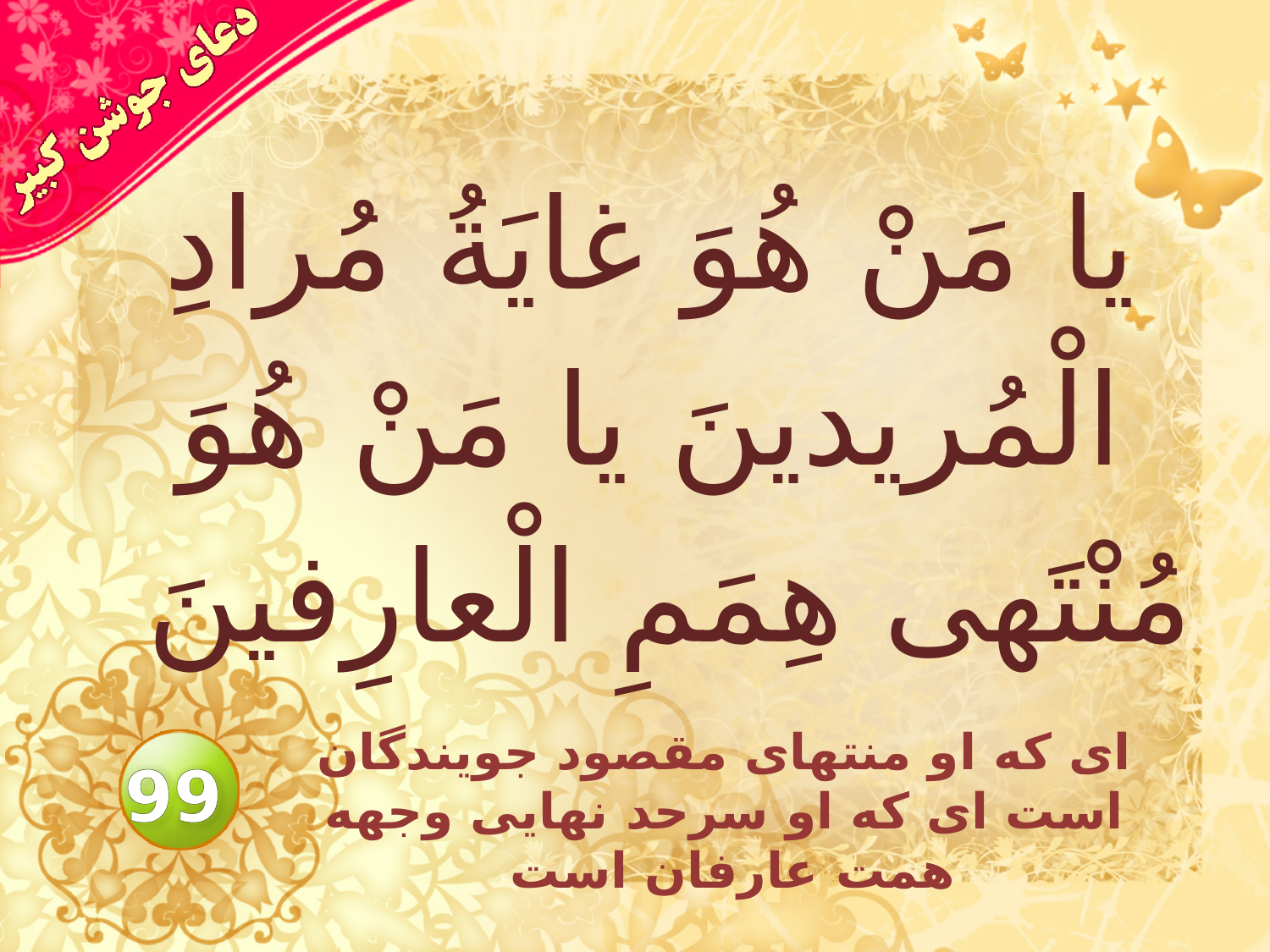

# يا مَنْ هُوَ غايَةُ مُرادِ الْمُريدينَ يا مَنْ هُوَ مُنْتَهى هِمَمِ الْعارِفينَ
اى كه او منتهاى مقصود جويندگان است اى كه او سرحد نهايى وجهه همت عارفان است

99